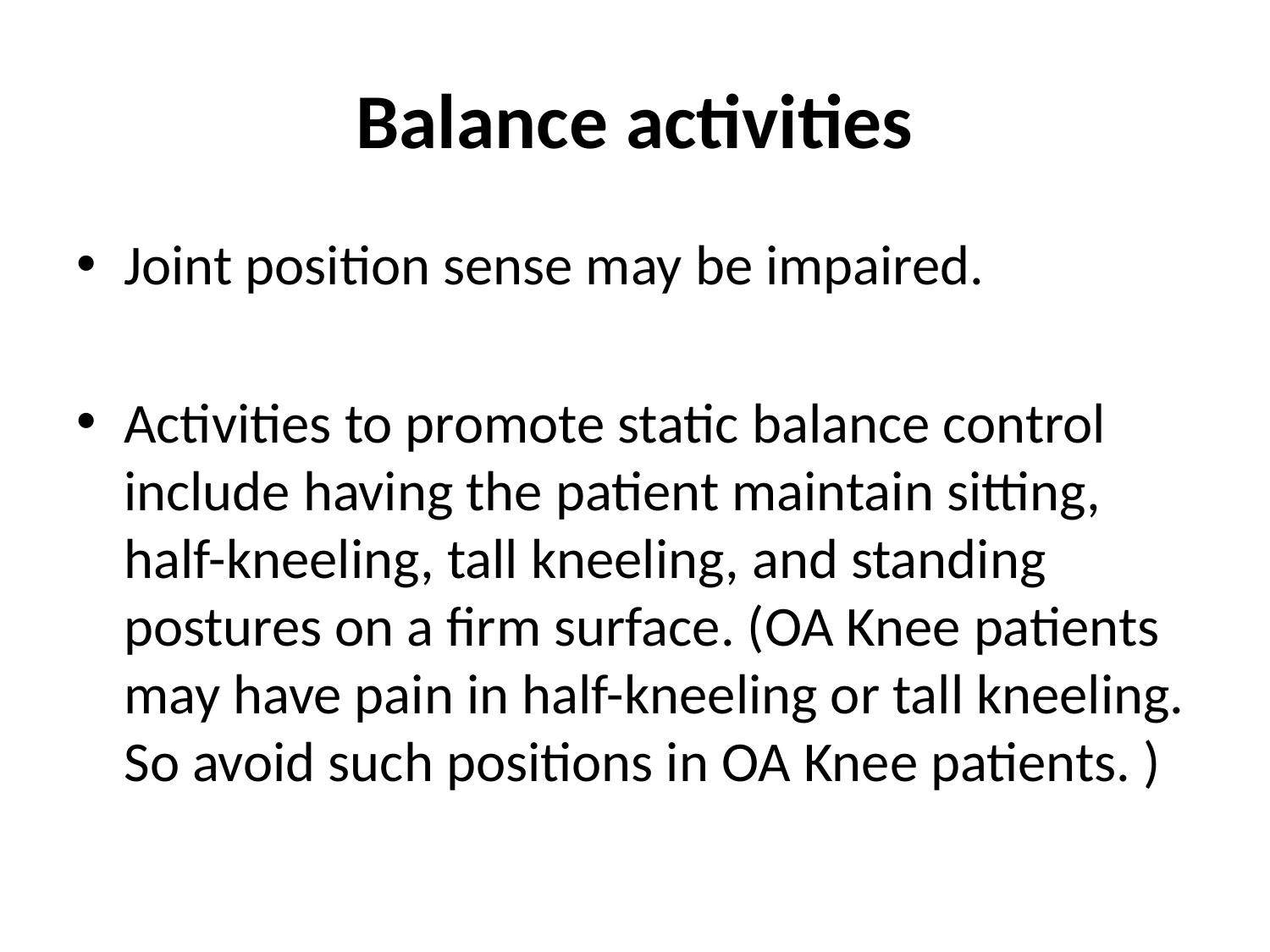

# Balance activities
Joint position sense may be impaired.

Activities to promote static balance control include having the patient maintain sitting, half-kneeling, tall kneeling, and standing postures on a firm surface. (OA Knee patients may have pain in half-kneeling or tall kneeling. So avoid such positions in OA Knee patients. )